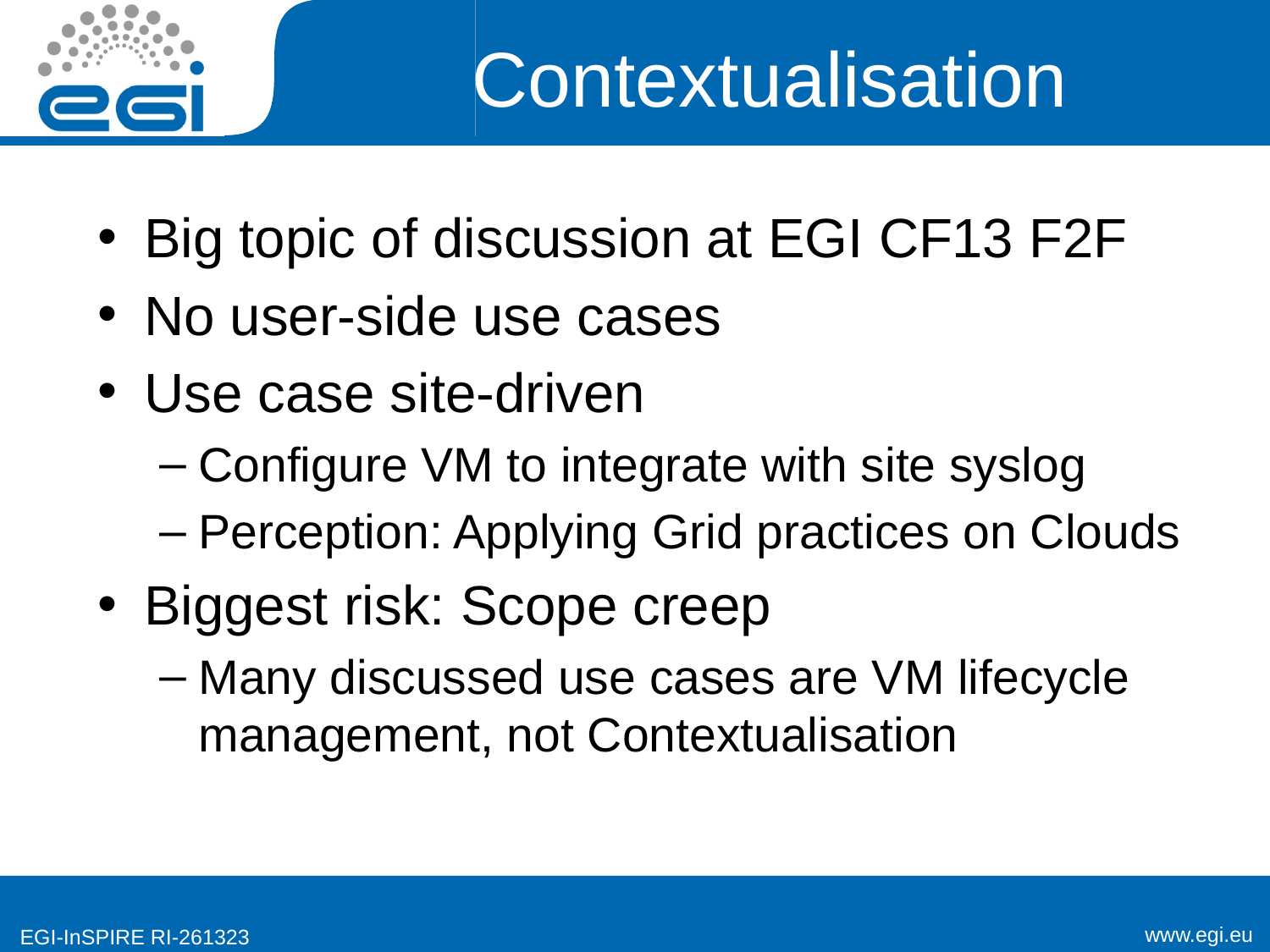

# Contextualisation
Big topic of discussion at EGI CF13 F2F
No user-side use cases
Use case site-driven
Configure VM to integrate with site syslog
Perception: Applying Grid practices on Clouds
Biggest risk: Scope creep
Many discussed use cases are VM lifecycle management, not Contextualisation